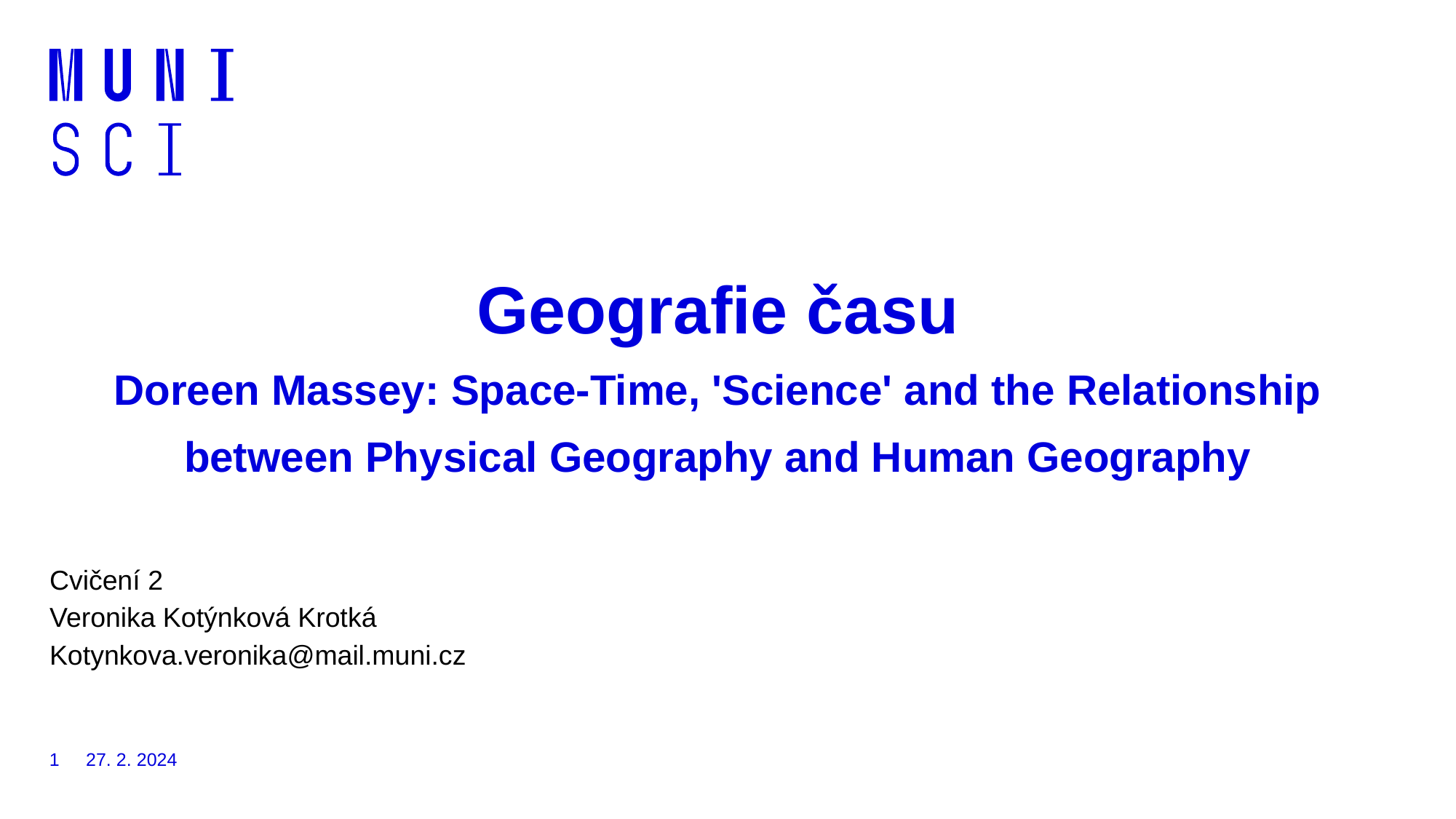

# Geografie času Doreen Massey: Space-Time, 'Science' and the Relationship between Physical Geography and Human Geography
Cvičení 2
Veronika Kotýnková Krotká
Kotynkova.veronika@mail.muni.cz

1
27. 2. 2024